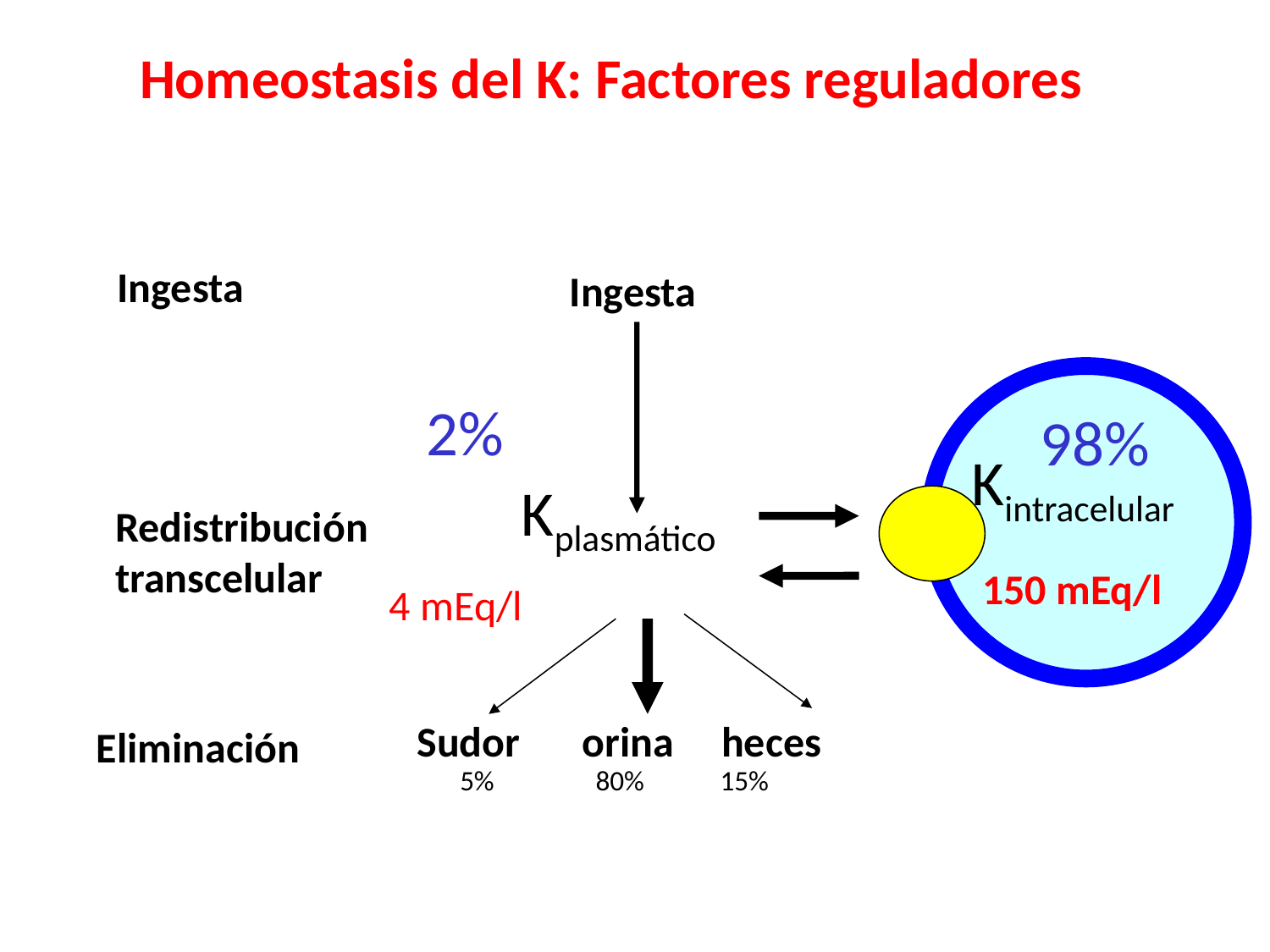

Homeostasis del K: Factores reguladores
Ingesta
Ingesta

2%
98%
Kintracelular
Kplasmático

Redistribución
transcelular

150 mEq/l
4 mEq/l

	Sudor	    orina     heces
   5%                80%            15%
Eliminación